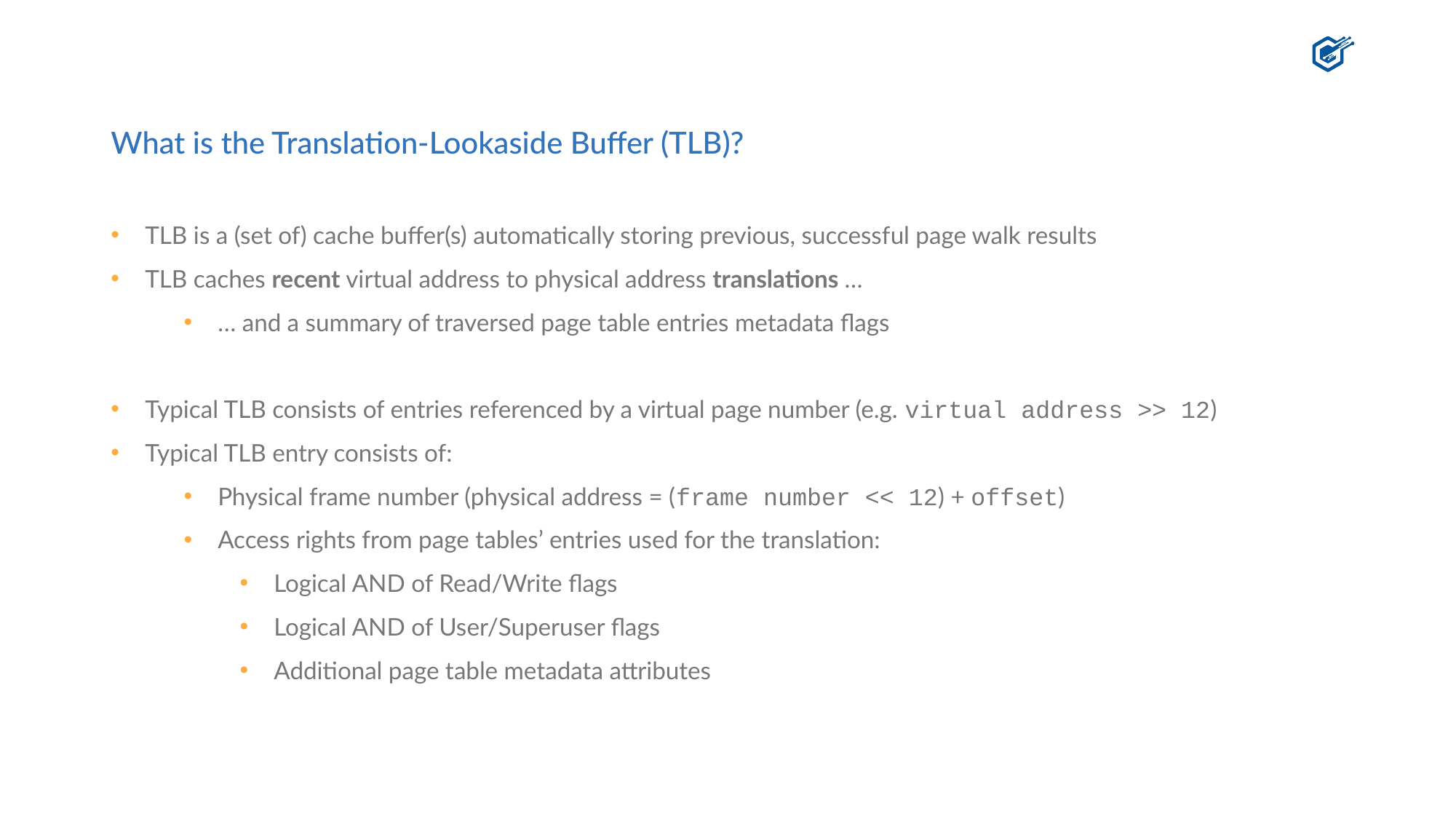

# What is the Translation-Lookaside Buffer (TLB)?
TLB is a (set of) cache buffer(s) automatically storing previous, successful page walk results
TLB caches recent virtual address to physical address translations …
… and a summary of traversed page table entries metadata flags

Typical TLB consists of entries referenced by a virtual page number (e.g. virtual address >> 12)
Typical TLB entry consists of:
Physical frame number (physical address = (frame number << 12) + offset)
Access rights from page tables’ entries used for the translation:
Logical AND of Read/Write flags
Logical AND of User/Superuser flags
Additional page table metadata attributes